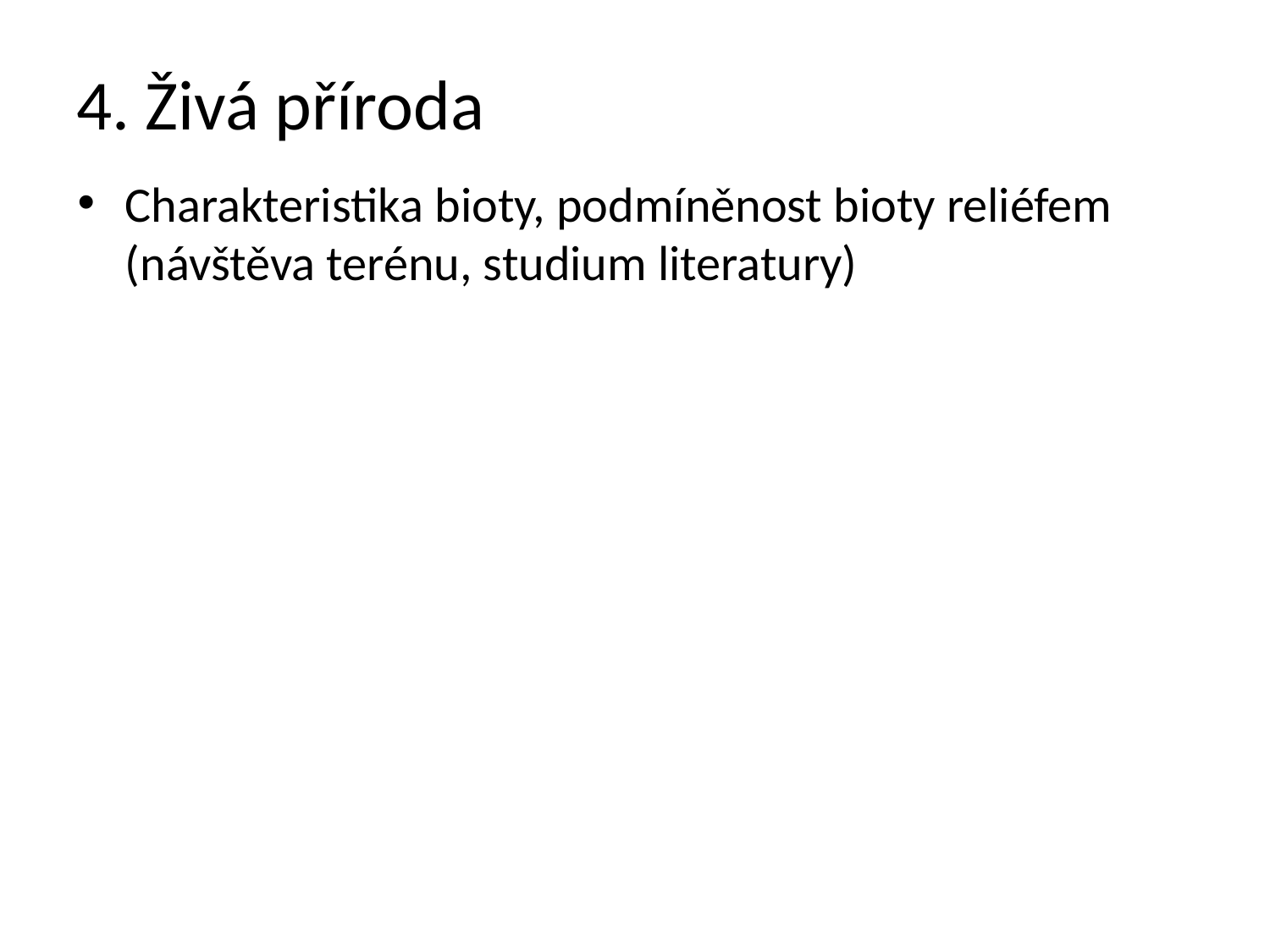

# 4. Živá příroda
Charakteristika bioty, podmíněnost bioty reliéfem (návštěva terénu, studium literatury)